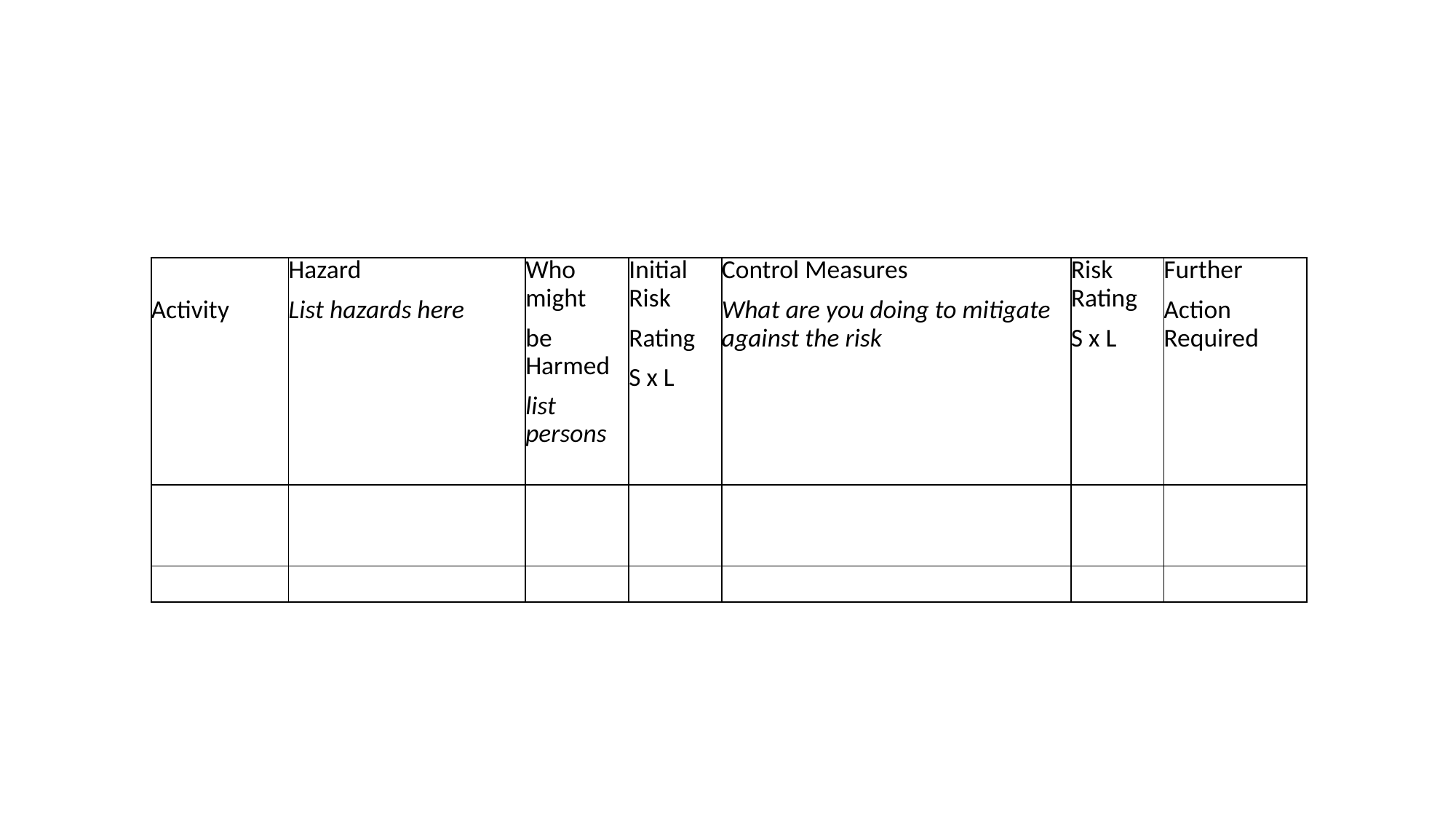

| Activity | Hazard  List hazards here | Who might   be Harmed  list persons | Initial Risk   Rating  S x L | Control Measures  What are you doing to mitigate against the risk | Risk Rating  S x L | Further   Action Required |
| --- | --- | --- | --- | --- | --- | --- |
|  |  |  |  |  |  |  |
|  |  |  |  |  |  |  |